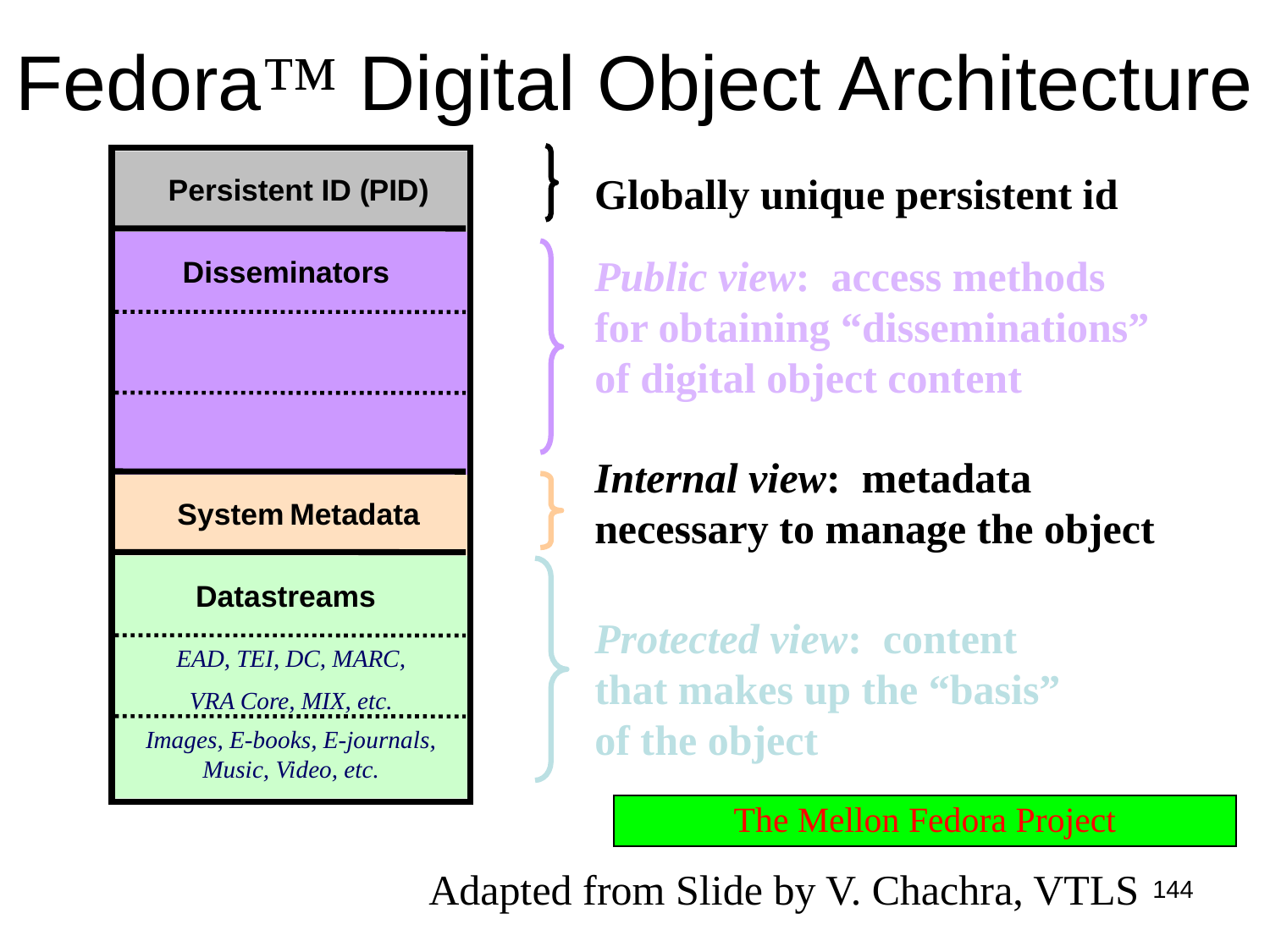

# Fedora™ Digital Object Architecture

Globally unique persistent id
Persistent ID (
PID
)

Public view:  access methods for obtaining “disseminations” of digital object content
Disseminators

Internal view:  metadata necessary to manage the object

System
Metadata

Datastreams
Protected view:  content that makes up the “basis” of the object

EAD, TEI, DC, MARC,
VRA Core, MIX, etc.

Images, E-books, E-journals, Music, Video, etc.

The Mellon Fedora Project
Adapted from Slide by V. Chachra, VTLS
144